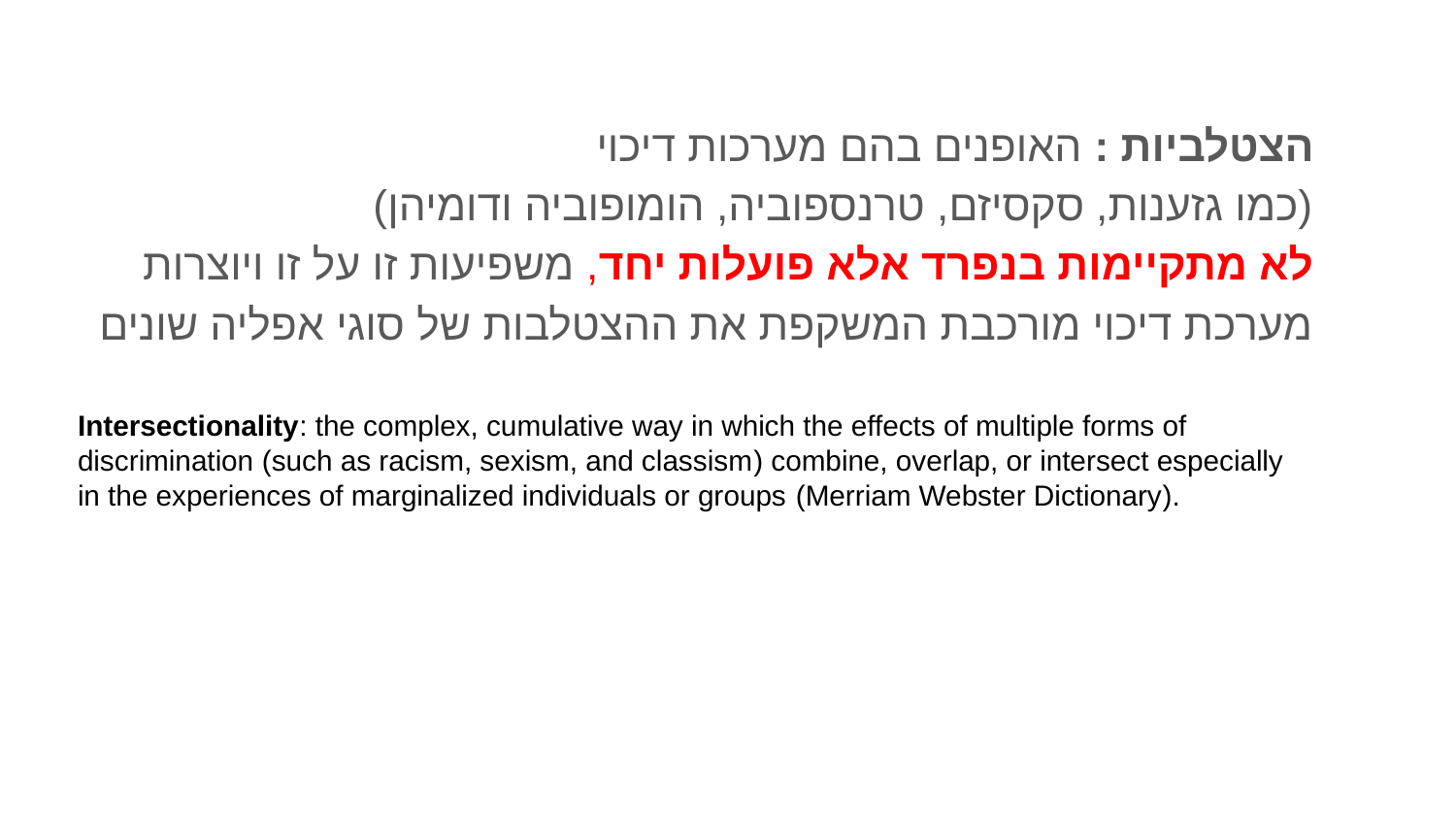

הצטלביות : האופנים בהם מערכות דיכוי (כמו גזענות, סקסיזם, טרנספוביה, הומופוביה ודומיהן)
לא מתקיימות בנפרד אלא פועלות יחד, משפיעות זו על זו ויוצרות מערכת דיכוי מורכבת המשקפת את ההצטלבות של סוגי אפליה שונים
# Intersectionality: the complex, cumulative way in which the effects of multiple forms of discrimination (such as racism, sexism, and classism) combine, overlap, or intersect especially in the experiences of marginalized individuals or groups (Merriam Webster Dictionary).